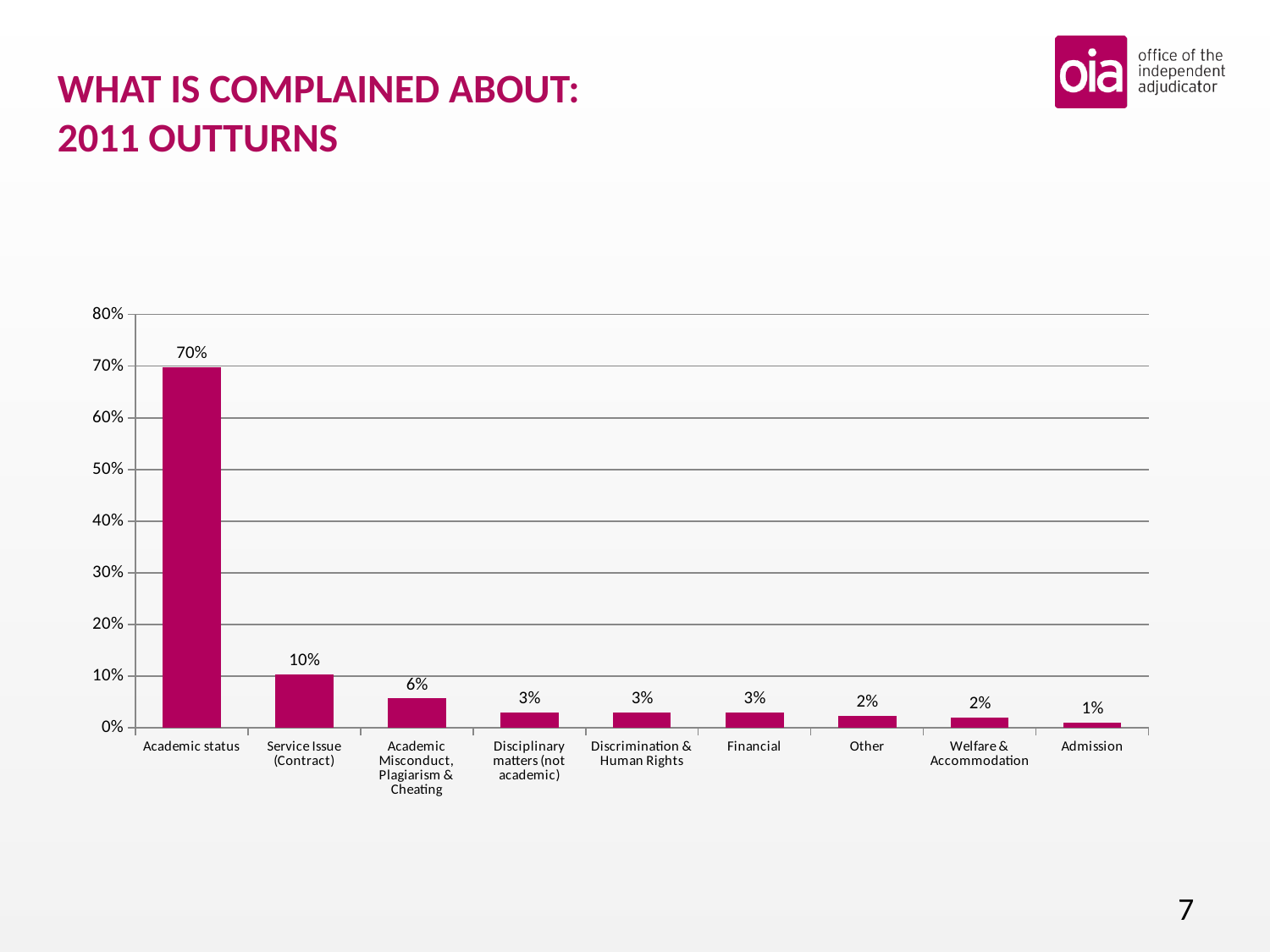

# WHAT IS COMPLAINED ABOUT: 2011 OUTTURNS

### Chart

| Category |  |
|---|---|
| Academic status | 0.6978516978516986 |
| Service Issue (Contract) | 0.1039501039501041 |
| Academic Misconduct, Plagiarism & Cheating | 0.056826056826056834 |
| Disciplinary matters (not academic) | 0.029799029799029802 |
| Discrimination & Human Rights | 0.029799029799029802 |
| Financial | 0.029799029799029802 |
| Other | 0.02286902286902289 |
| Welfare & Accommodation | 0.019404019404019503 |
| Admission | 0.009702009702009707 |
7